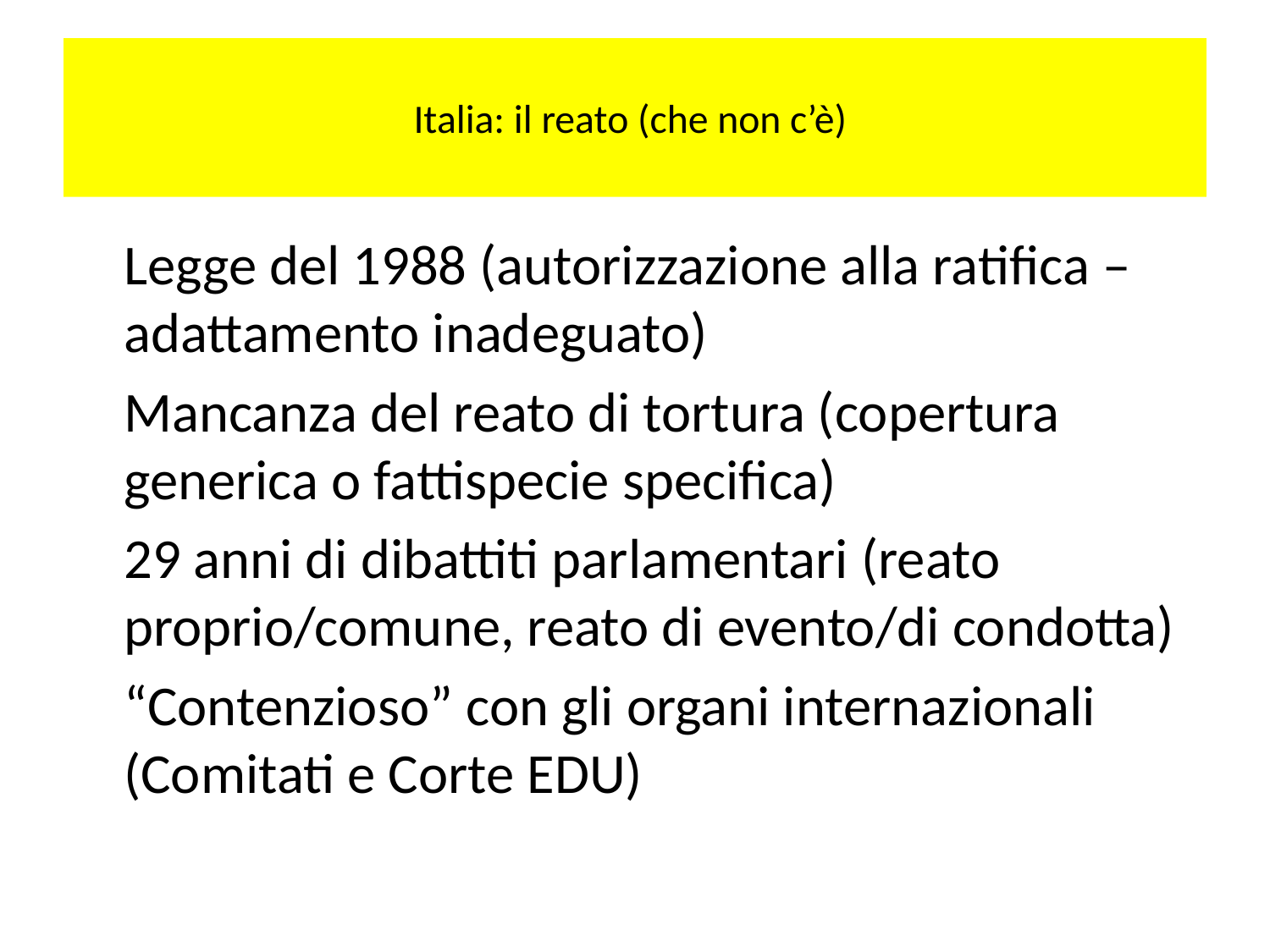

# Italia: il reato (che non c’è)
	Legge del 1988 (autorizzazione alla ratifica – adattamento inadeguato)
	Mancanza del reato di tortura (copertura generica o fattispecie specifica)
	29 anni di dibattiti parlamentari (reato proprio/comune, reato di evento/di condotta)
	“Contenzioso” con gli organi internazionali (Comitati e Corte EDU)